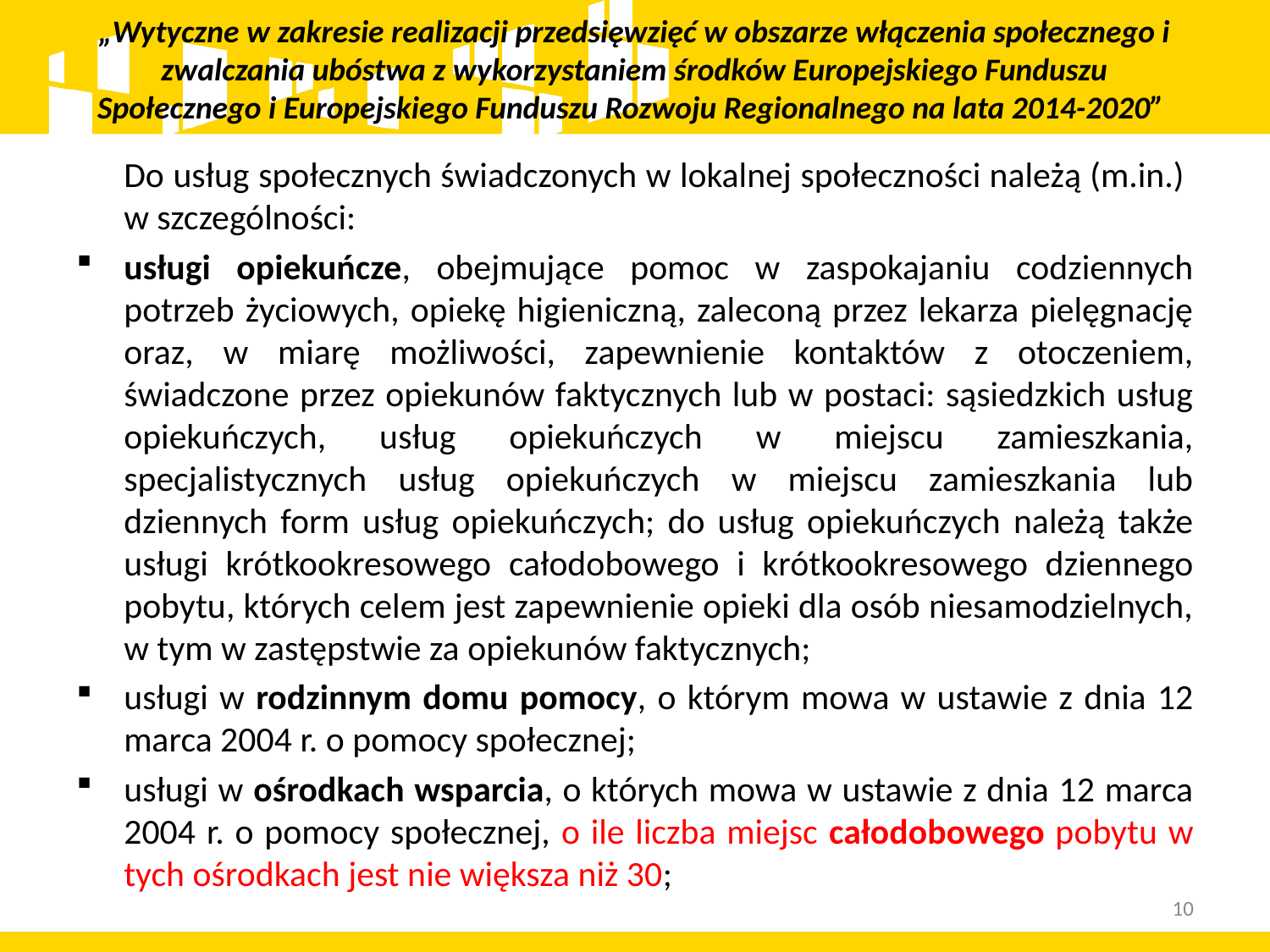

# „Wytyczne w zakresie realizacji przedsięwzięć w obszarze włączenia społecznego i zwalczania ubóstwa z wykorzystaniem środków Europejskiego Funduszu Społecznego i Europejskiego Funduszu Rozwoju Regionalnego na lata 2014-2020”
	Do usług społecznych świadczonych w lokalnej społeczności należą (m.in.)
w szczególności:
usługi opiekuńcze, obejmujące pomoc w zaspokajaniu codziennych potrzeb życiowych, opiekę higieniczną, zaleconą przez lekarza pielęgnację oraz, w miarę możliwości, zapewnienie kontaktów z otoczeniem, świadczone przez opiekunów faktycznych lub w postaci: sąsiedzkich usług opiekuńczych, usług opiekuńczych w miejscu zamieszkania, specjalistycznych usług opiekuńczych w miejscu zamieszkania lub dziennych form usług opiekuńczych; do usług opiekuńczych należą także usługi krótkookresowego całodobowego i krótkookresowego dziennego pobytu, których celem jest zapewnienie opieki dla osób niesamodzielnych, w tym w zastępstwie za opiekunów faktycznych;
usługi w rodzinnym domu pomocy, o którym mowa w ustawie z dnia 12 marca 2004 r. o pomocy społecznej;
usługi w ośrodkach wsparcia, o których mowa w ustawie z dnia 12 marca 2004 r. o pomocy społecznej, o ile liczba miejsc całodobowego pobytu w tych ośrodkach jest nie większa niż 30;

10